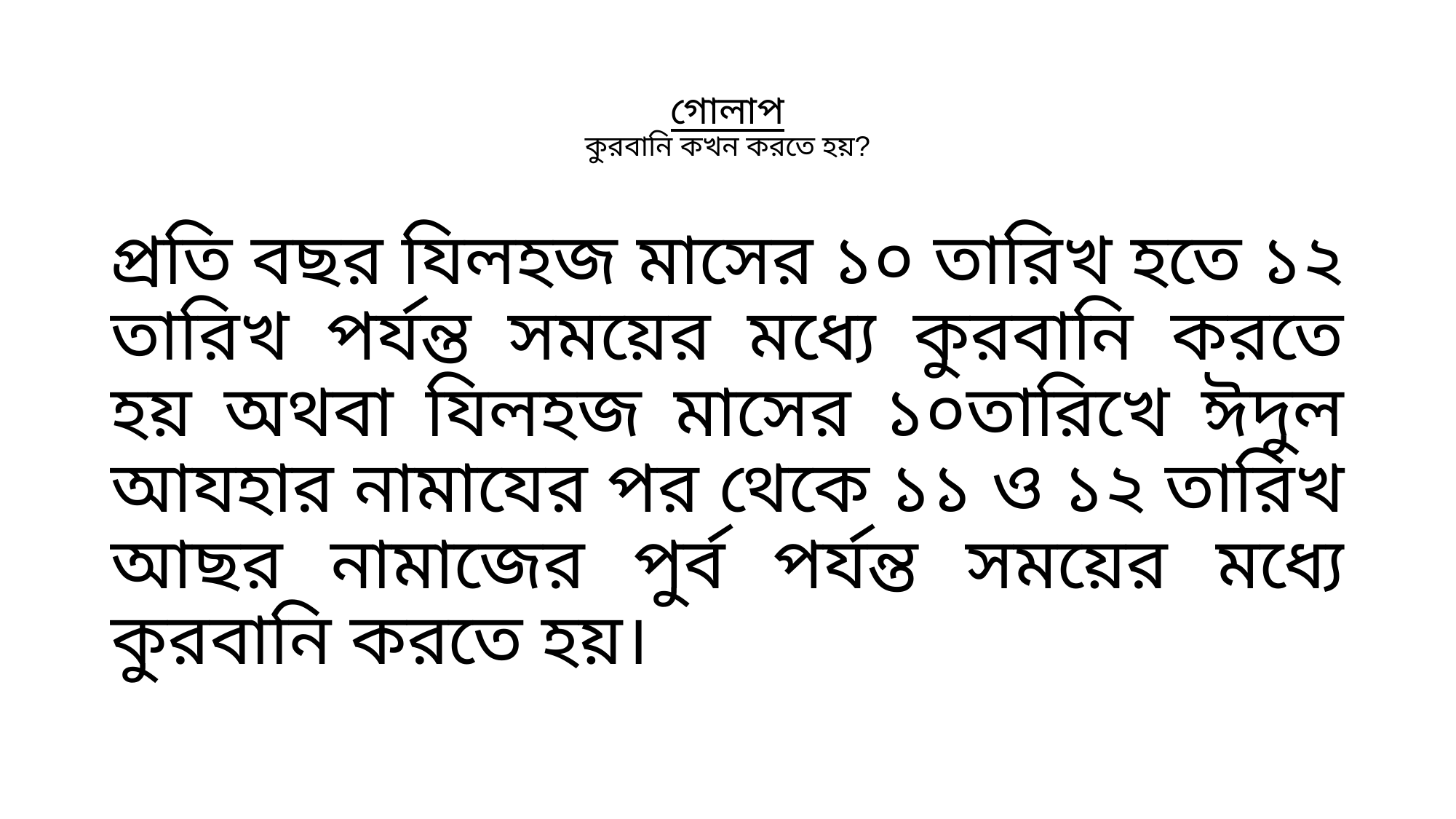

# গোলাপ কুরবানি কখন করতে হয়?
প্রতি বছর যিলহজ মাসের ১০ তারিখ হতে ১২ তারিখ পর্যন্ত সময়ের মধ্যে কুরবানি করতে হয় অথবা যিলহজ মাসের ১০তারিখে ঈদুল আযহার নামাযের পর থেকে ১১ ও ১২ তারিখ আছর নামাজের পুর্ব পর্যন্ত সময়ের মধ্যে কুরবানি করতে হয়।